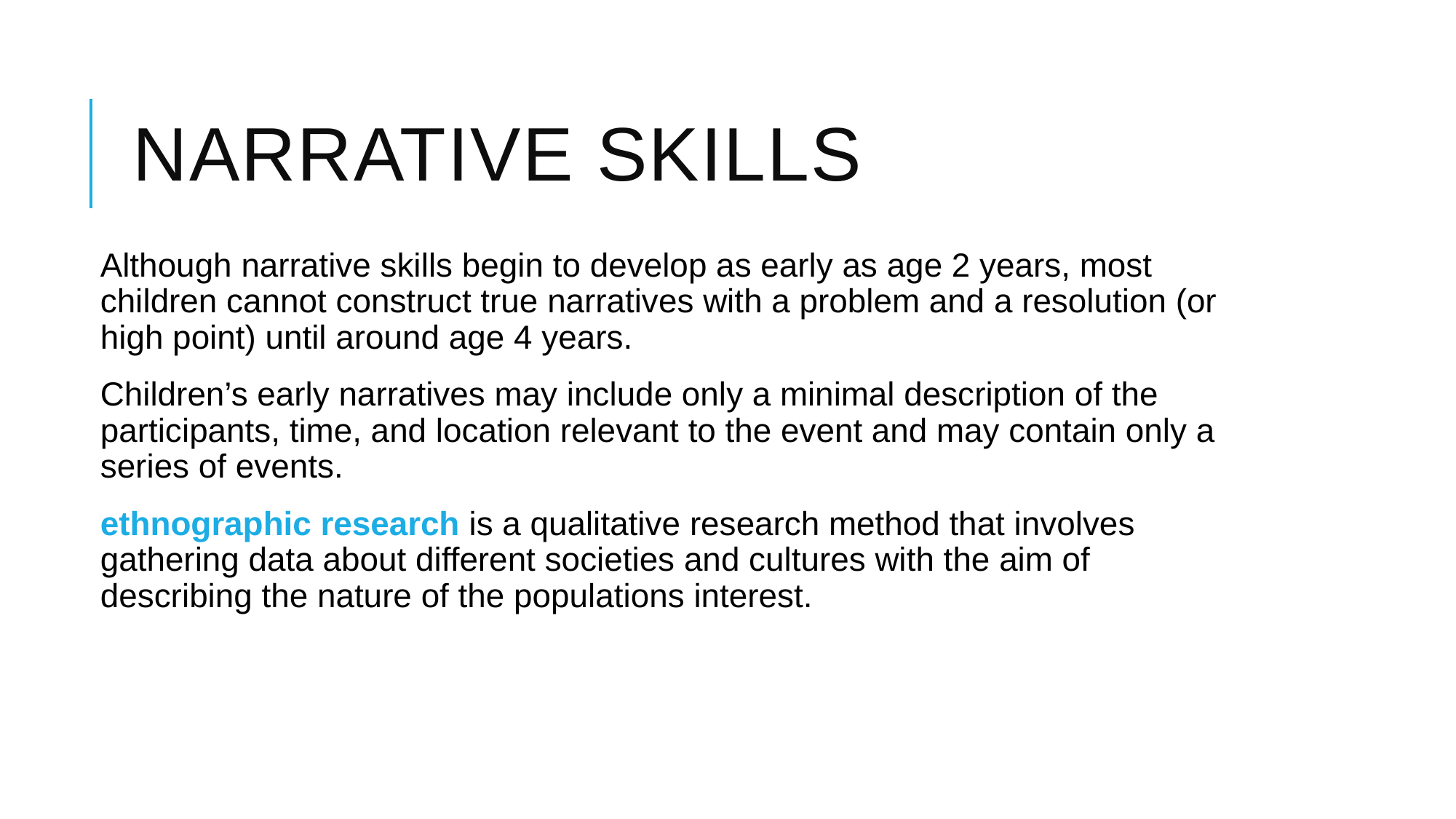

# Narrative skills
Although narrative skills begin to develop as early as age 2 years, most children cannot construct true narratives with a problem and a resolution (or high point) until around age 4 years.
Children’s early narratives may include only a minimal description of the participants, time, and location relevant to the event and may contain only a series of events.
ethnographic research is a qualitative research method that involves gathering data about different societies and cultures with the aim of describing the nature of the populations interest.